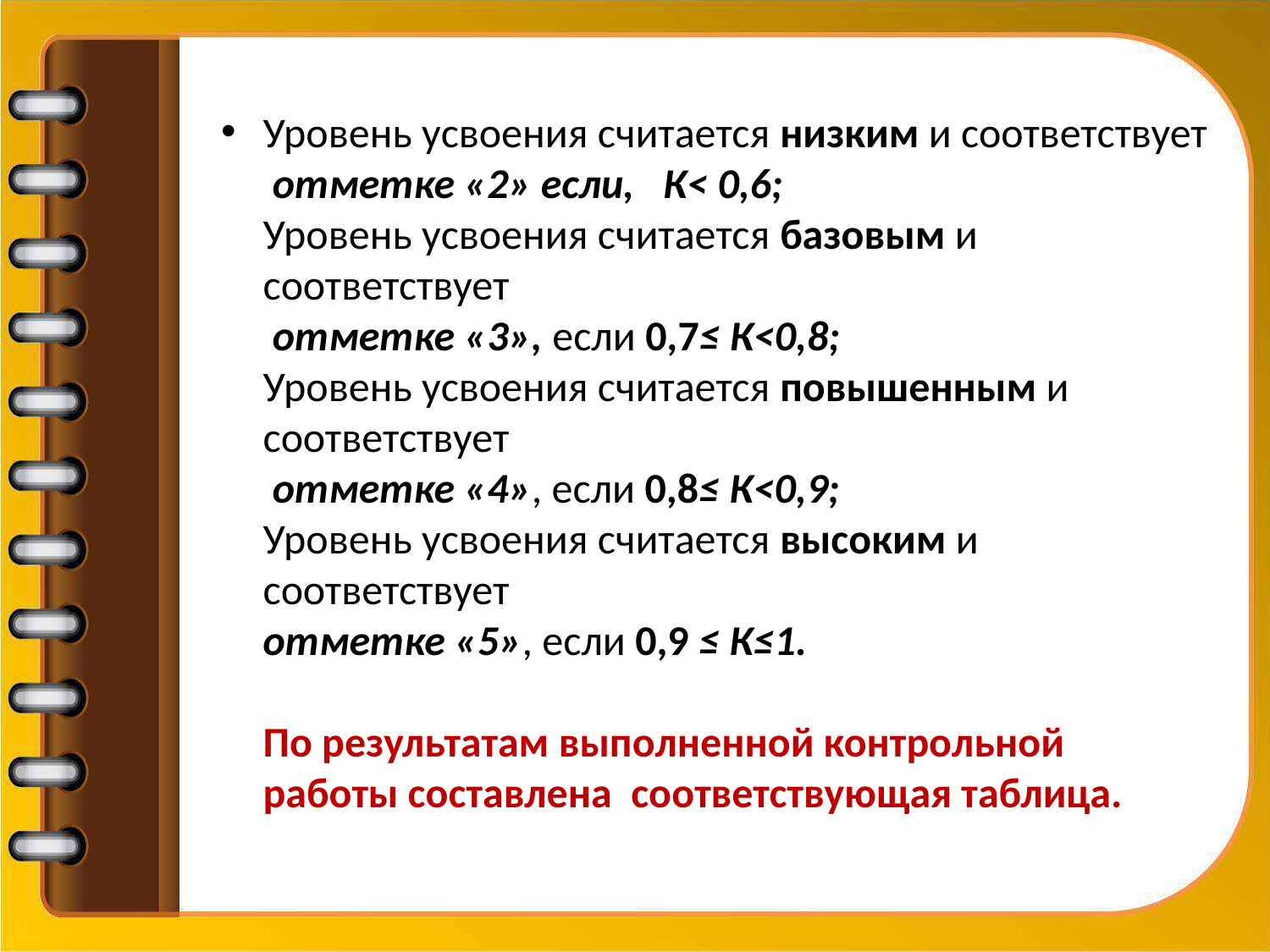

Уровень усвоения считается низким и соответствует
 отметке «2» если,   К< 0,6;
Уровень усвоения считается базовым и соответствует
 отметке «3», если 0,7≤ К<0,8;
Уровень усвоения считается повышенным и соответствует
 отметке «4», если 0,8≤ К<0,9;
Уровень усвоения считается высоким и соответствует
отметке «5», если 0,9 ≤ К≤1.
 
По результатам выполненной контрольной работы составлена  соответствующая таблица.